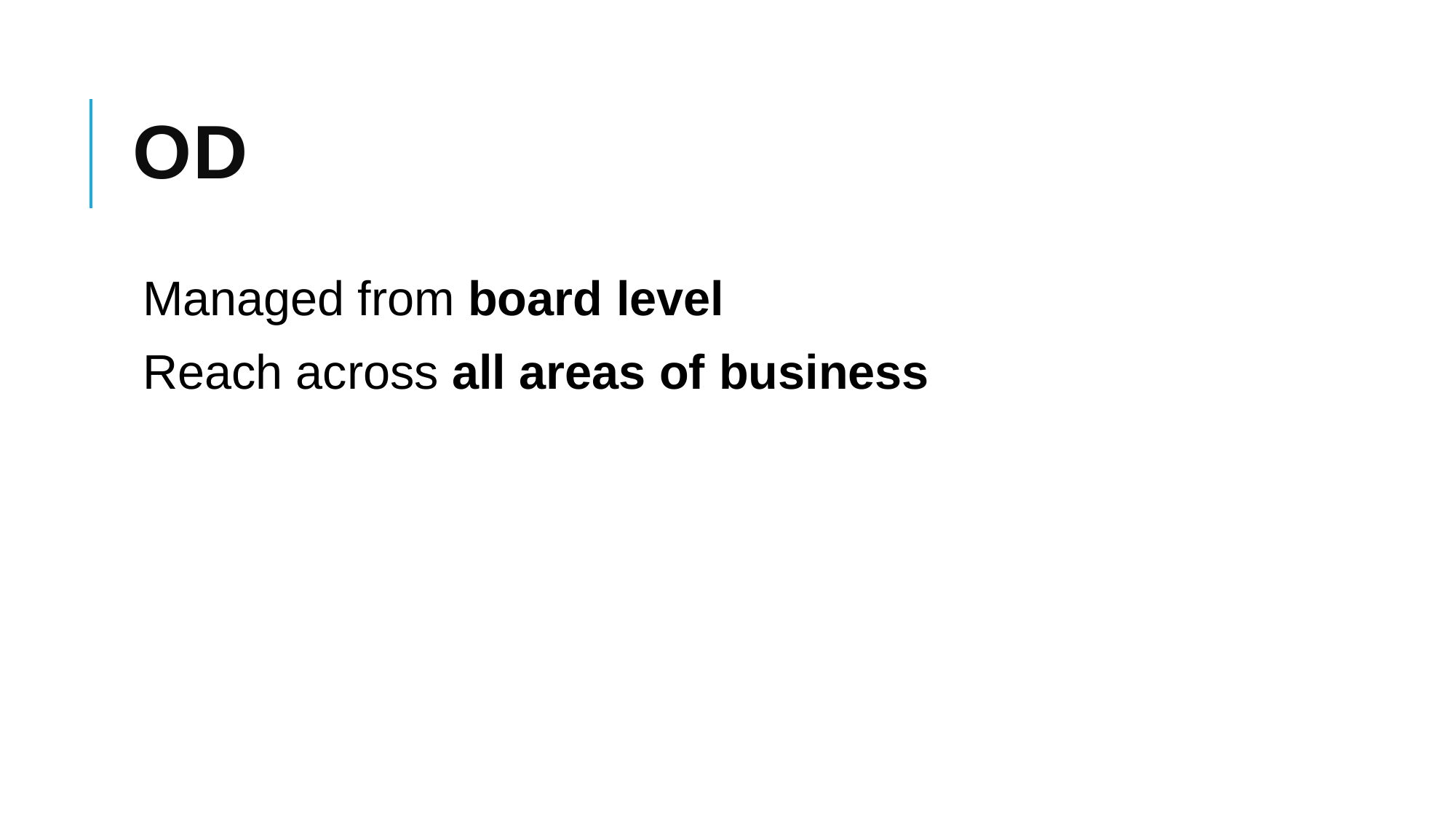

# OD
Managed from board level
Reach across all areas of business